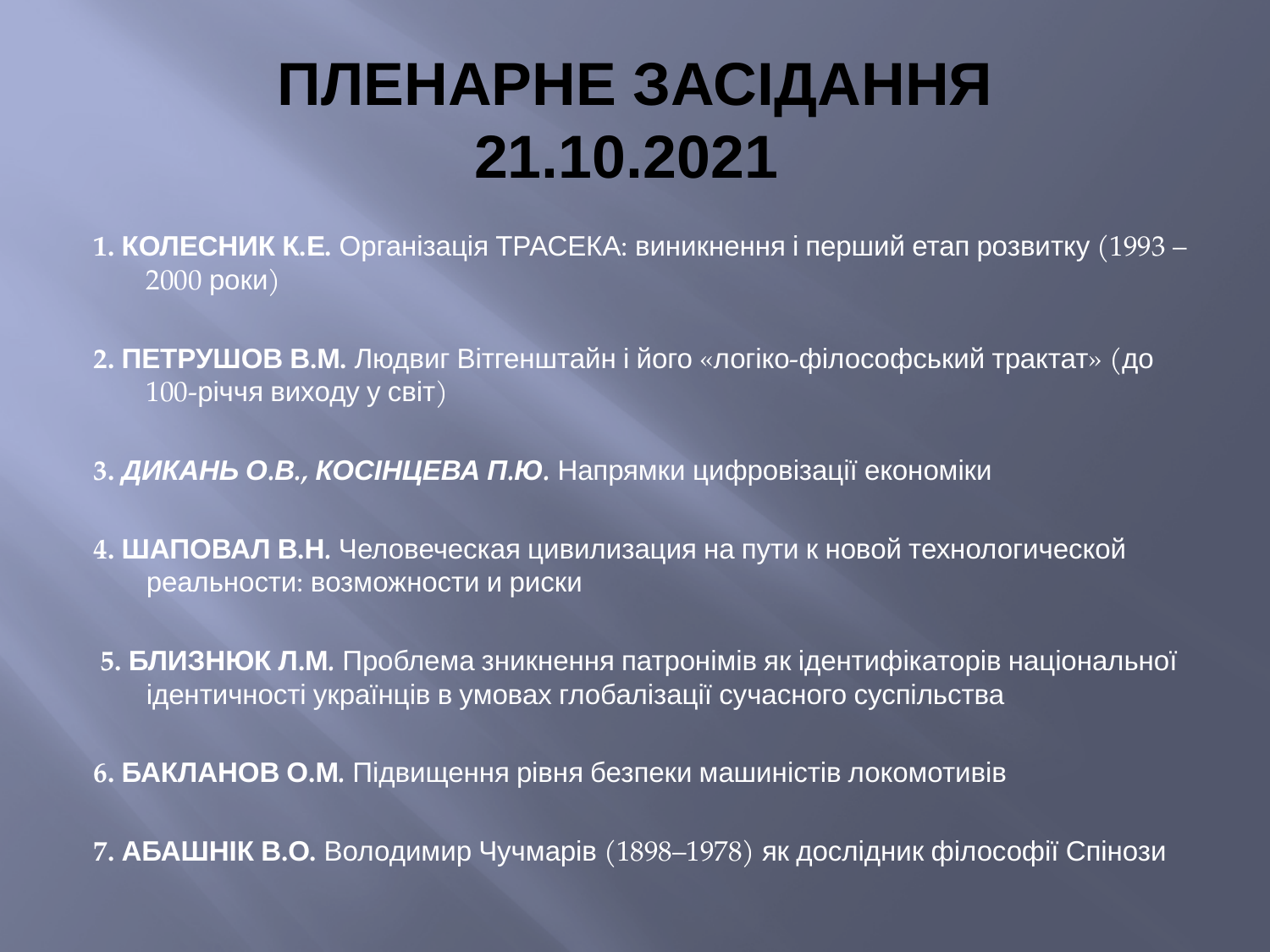

# ПЛЕНАРНЕ ЗАСІДАННЯ 21.10.2021
1. КОЛЕСНИК К.Е. Організація ТРАСЕКА: виникнення і перший етап розвитку (1993 – 2000 роки)

2. ПЕТРУШОВ В.М. Людвиг Вітгенштайн і його «логіко-філософський трактат» (до 100-річчя виходу у світ)

3. ДИКАНЬ О.В., КОСІНЦЕВА П.Ю. Напрямки цифровізації економіки

4. ШАПОВАЛ В.Н. Человеческая цивилизация на пути к новой технологической реальности: возможности и риски

 5. БЛИЗНЮК Л.М. Проблема зникнення патронімів як ідентифікаторів національної ідентичності українців в умовах глобалізації сучасного суспільства

6. БАКЛАНОВ О.М. Підвищення рівня безпеки машиністів локомотивів

7. АБАШНІК В.О. Володимир Чучмарів (1898–1978) як дослідник філософії Спінози